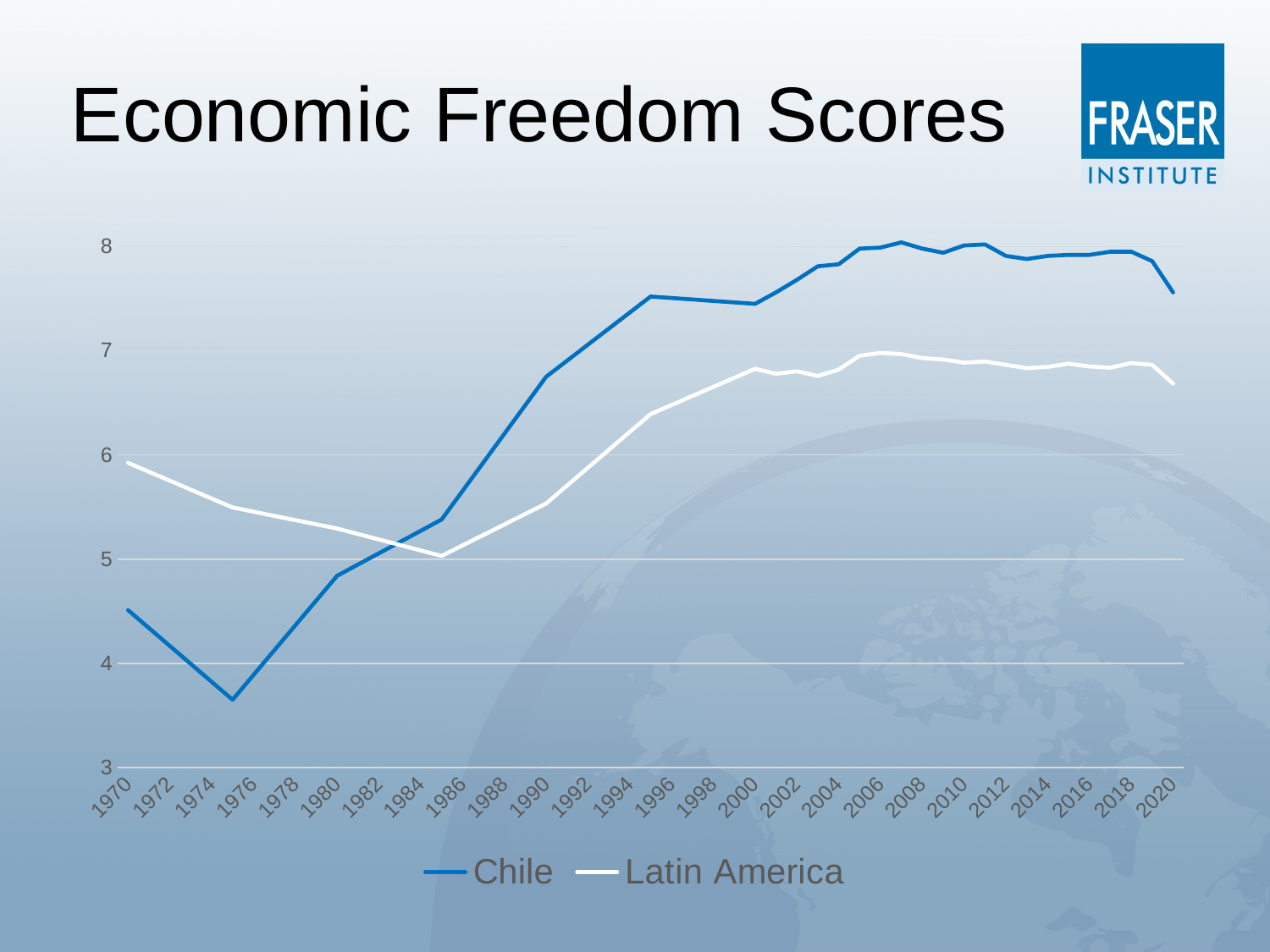

# Economic Freedom Scores

### Chart

| Category | Chile | Latin America |
|---|---|---|
| 1970 | 4.51 | 5.924 |
| 1971 | 4.338 | 5.838330434782609 |
| 1972 | 4.166 | 5.752660869565218 |
| 1973 | 3.994 | 5.666991304347826 |
| 1974 | 3.822 | 5.581321739130435 |
| 1975 | 3.65 | 5.495652173913045 |
| 1976 | 3.888 | 5.455321739130436 |
| 1977 | 4.1259999999999994 | 5.414991304347827 |
| 1978 | 4.363999999999999 | 5.374660869565218 |
| 1979 | 4.6019999999999985 | 5.334330434782609 |
| 1980 | 4.84 | 5.2940000000000005 |
| 1981 | 4.9479999999999995 | 5.24136 |
| 1982 | 5.055999999999999 | 5.18872 |
| 1983 | 5.163999999999999 | 5.13608 |
| 1984 | 5.2719999999999985 | 5.0834399999999995 |
| 1985 | 5.38 | 5.030799999999999 |
| 1986 | 5.654 | 5.131359999999999 |
| 1987 | 5.928 | 5.231919999999999 |
| 1988 | 6.202 | 5.3324799999999986 |
| 1989 | 6.476 | 5.433039999999998 |
| 1990 | 6.75 | 5.5336 |
| 1991 | 6.904 | 5.70528 |
| 1992 | 7.058 | 5.87696 |
| 1993 | 7.212 | 6.048640000000001 |
| 1994 | 7.366 | 6.220320000000001 |
| 1995 | 7.52 | 6.3919999999999995 |
| 1996 | 7.505999999999999 | 6.478959999999999 |
| 1997 | 7.491999999999999 | 6.565919999999998 |
| 1998 | 7.477999999999999 | 6.652879999999998 |
| 1999 | 7.463999999999999 | 6.739839999999997 |
| 2000 | 7.45 | 6.826799999999999 |
| 2001 | 7.56 | 6.7783999999999995 |
| 2002 | 7.68 | 6.802400000000001 |
| 2003 | 7.81 | 6.758000000000001 |
| 2004 | 7.83 | 6.818799999999999 |
| 2005 | 7.98 | 6.951600000000001 |
| 2006 | 7.99 | 6.9792000000000005 |
| 2007 | 8.04 | 6.967599999999999 |
| 2008 | 7.98 | 6.929600000000001 |
| 2009 | 7.94 | 6.9155999999999995 |
| 2010 | 8.01 | 6.885769230769231 |
| 2011 | 8.02 | 6.896538461538461 |
| 2012 | 7.91 | 6.864230769230771 |
| 2013 | 7.88 | 6.832692307692307 |
| 2014 | 7.91 | 6.845 |
| 2015 | 7.92 | 6.87576923076923 |
| 2016 | 7.92 | 6.848461538461539 |
| 2017 | 7.95 | 6.837307692307691 |
| 2018 | 7.95 | 6.8815384615384625 |
| 2019 | 7.86 | 6.864230769230771 |
| 2020 | 7.56 | 6.684615384615384 |